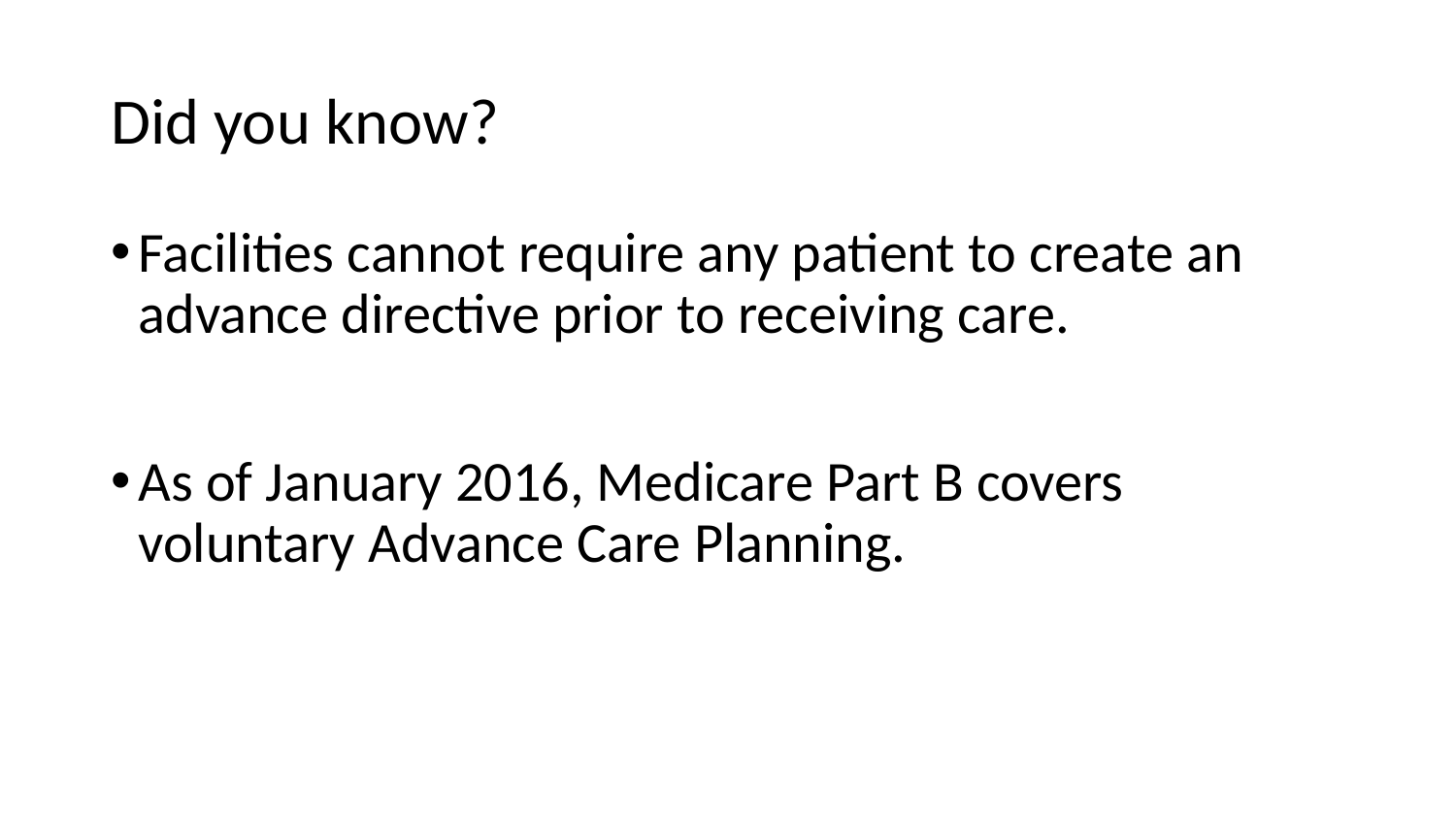

# Did you know?
Facilities cannot require any patient to create an advance directive prior to receiving care.

As of January 2016, Medicare Part B covers voluntary Advance Care Planning.